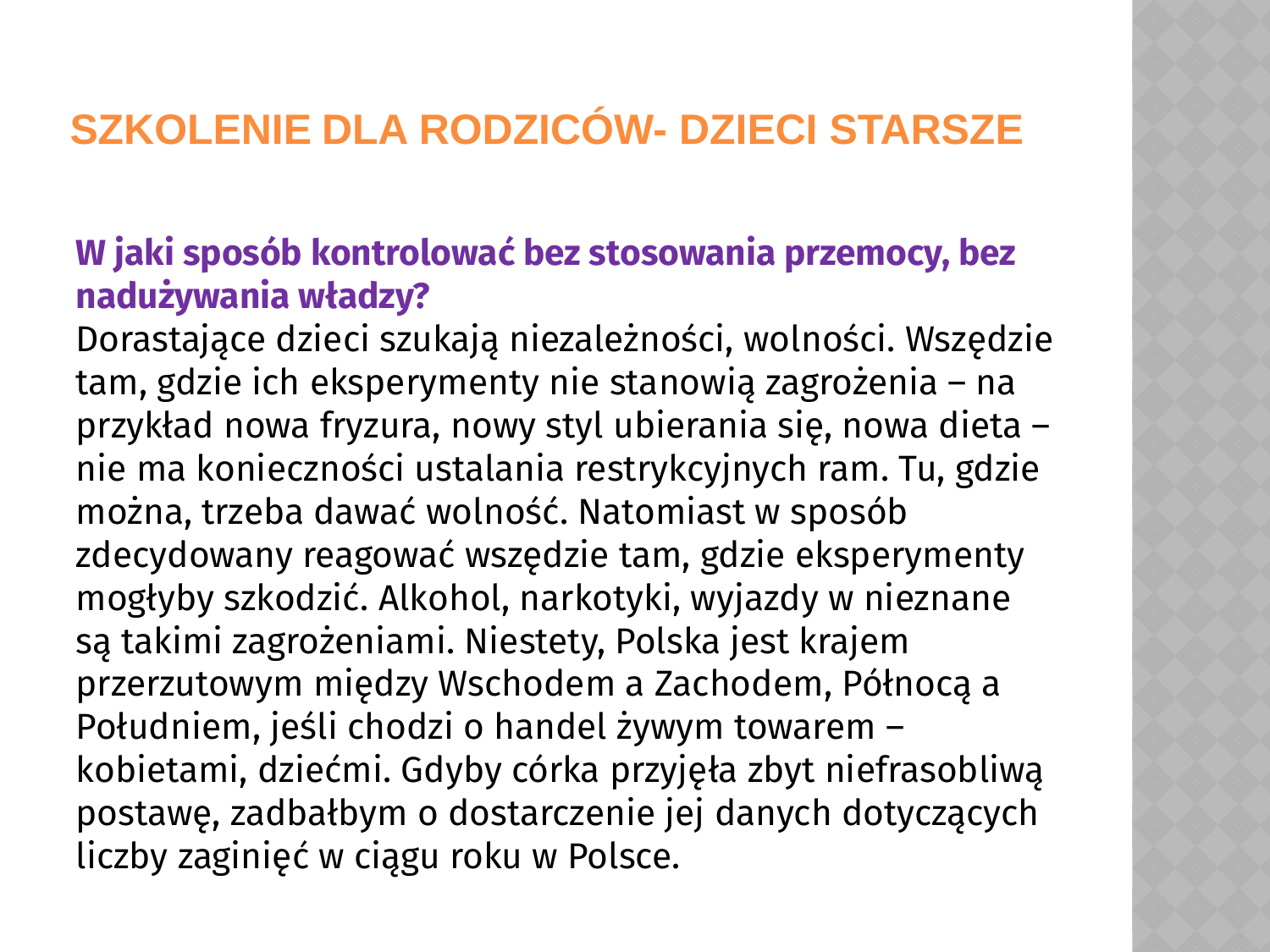

# Szkolenie dla rodziców- dzieci starsze
W jaki sposób kontrolować bez stosowania przemocy, bez nadużywania władzy?
Dorastające dzieci szukają niezależności, wolności. Wszędzie tam, gdzie ich eksperymenty nie stanowią zagrożenia – na przykład nowa fryzura, nowy styl ubierania się, nowa dieta – nie ma konieczności ustalania restrykcyjnych ram. Tu, gdzie można, trzeba dawać wolność. Natomiast w sposób zdecydowany reagować wszędzie tam, gdzie eksperymenty mogłyby szkodzić. Alkohol, narkotyki, wyjazdy w nieznane są takimi zagrożeniami. Niestety, Polska jest krajem przerzutowym między Wschodem a Zachodem, Północą a Południem, jeśli chodzi o handel żywym towarem – kobietami, dziećmi. Gdyby córka przyjęła zbyt niefrasobliwą postawę, zadbałbym o dostarczenie jej danych dotyczących liczby zaginięć w ciągu roku w Polsce.